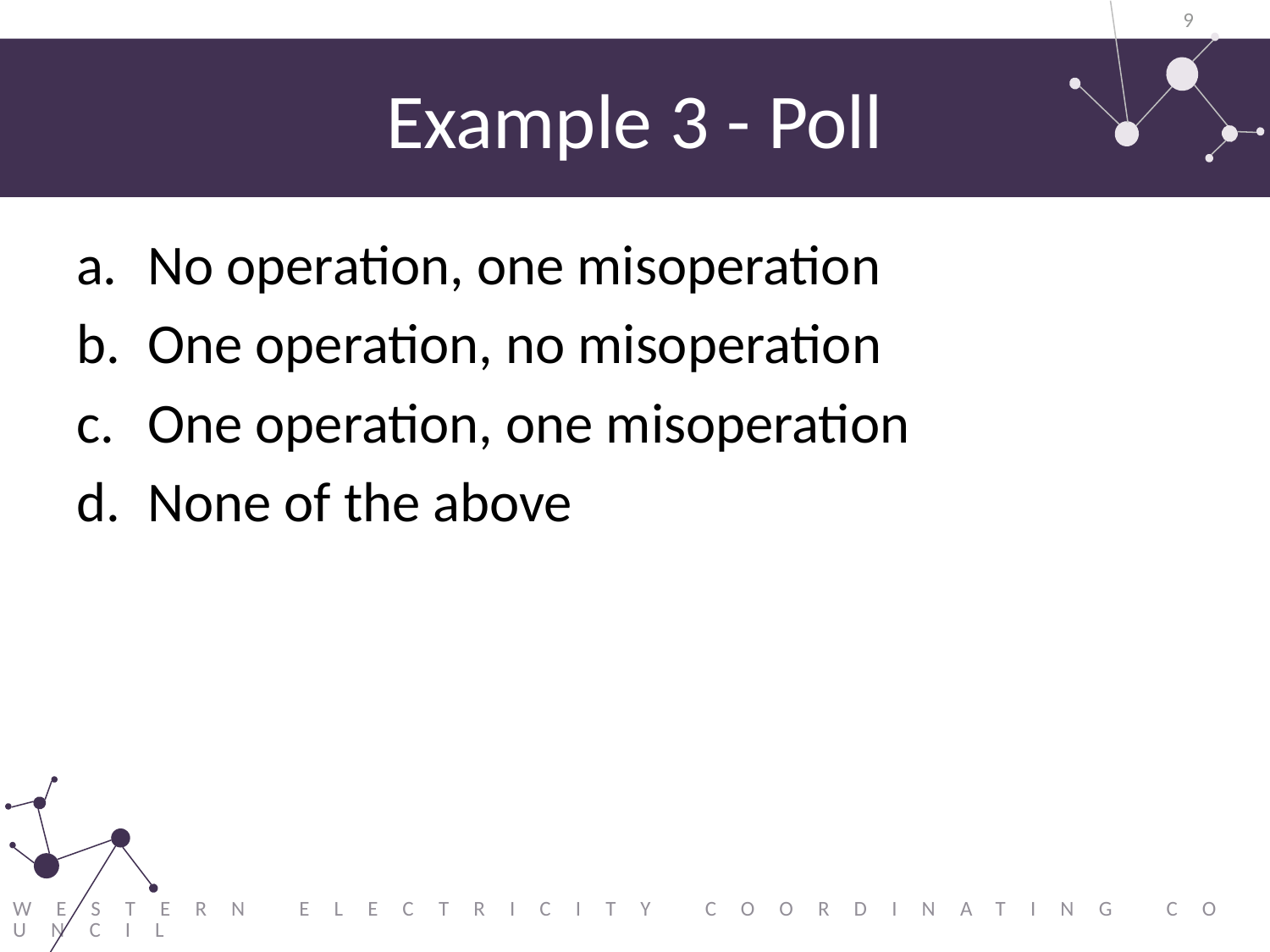

9
# Example 3 - Poll
No operation, one misoperation
One operation, no misoperation
One operation, one misoperation
None of the above
Western Electricity Coordinating Council